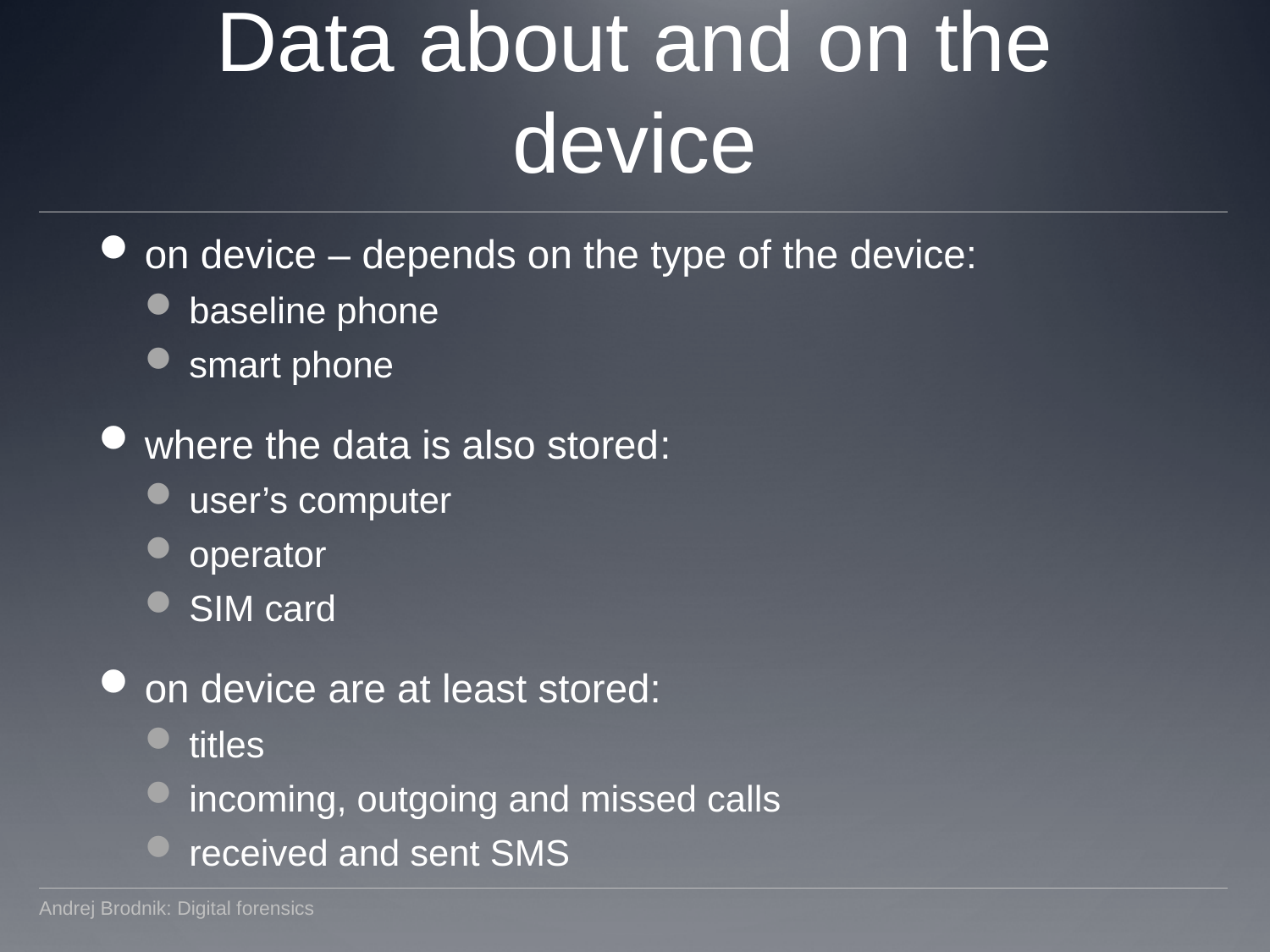

# Data about and on the device
on device – depends on the type of the device:
baseline phone
smart phone
where the data is also stored:
user’s computer
operator
SIM card
on device are at least stored:
titles
incoming, outgoing and missed calls
received and sent SMS
Andrej Brodnik: Digital forensics